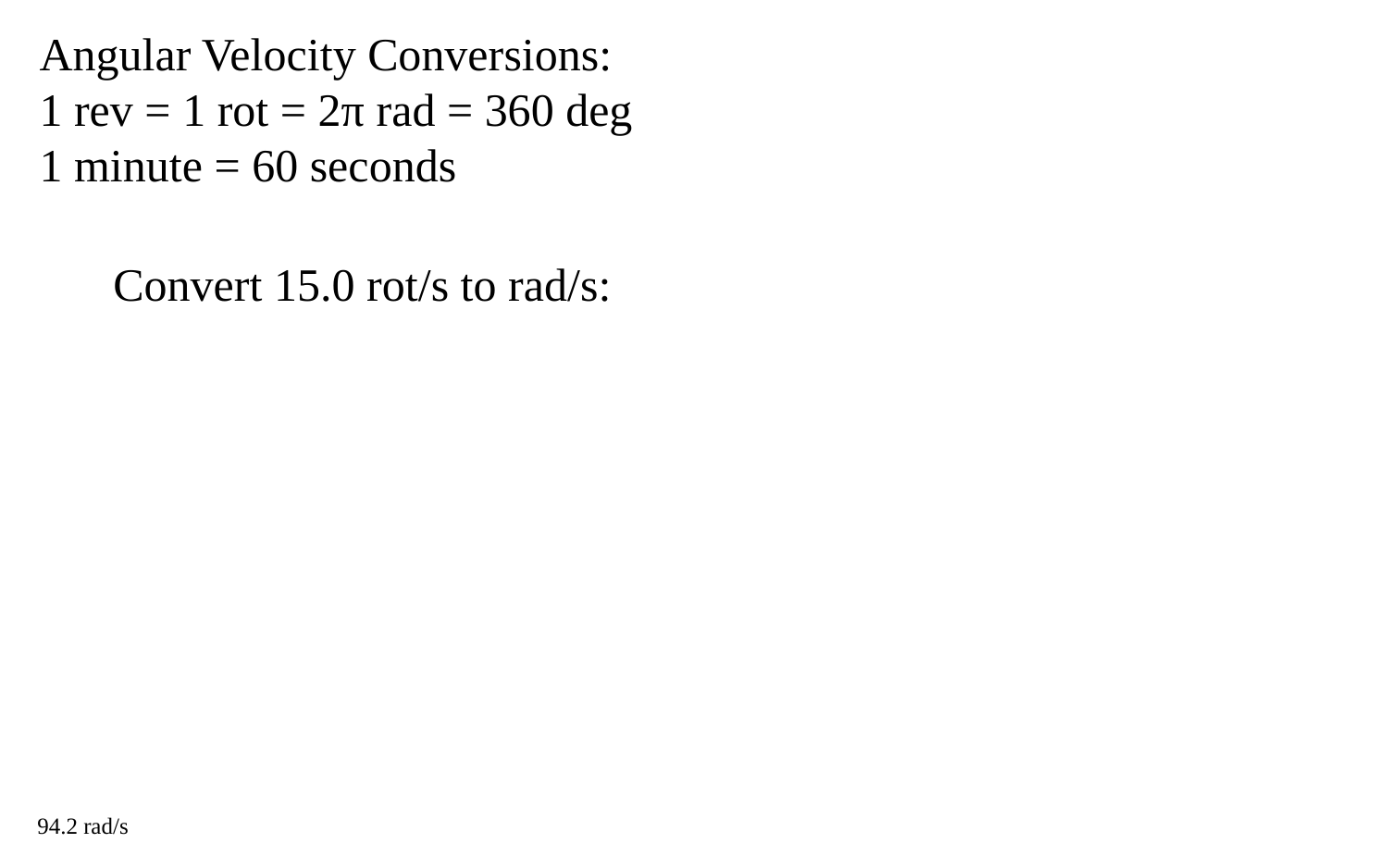

Angular Velocity Conversions:
1 rev = 1 rot = 2π rad = 360 deg
1 minute = 60 seconds
Convert 15.0 rot/s to rad/s:
94.2 rad/s